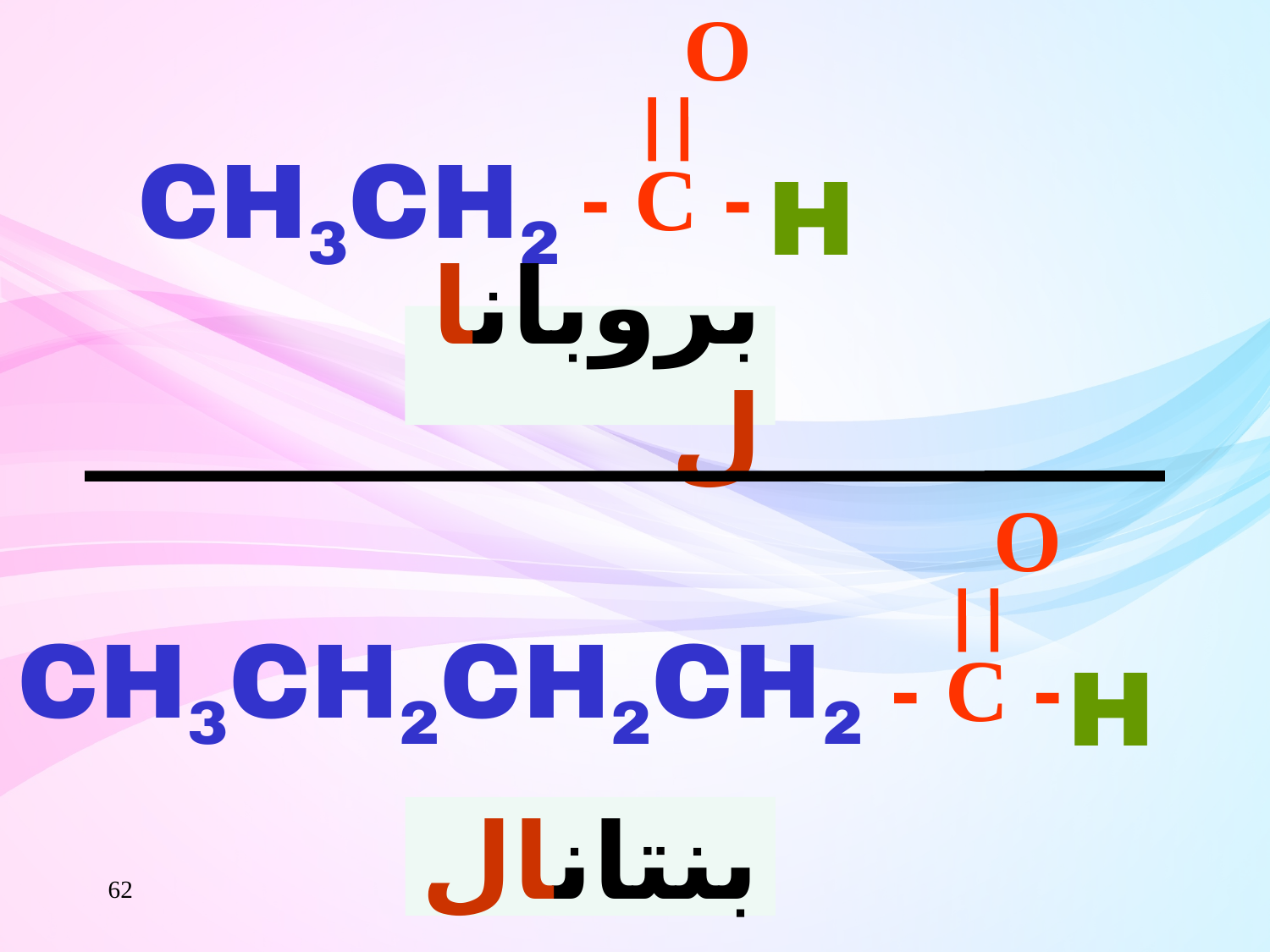

O
- C -

CH3CH2
H
بروبانال

O
- C -

CH3CH2CH2CH2
H
بنتانال
62